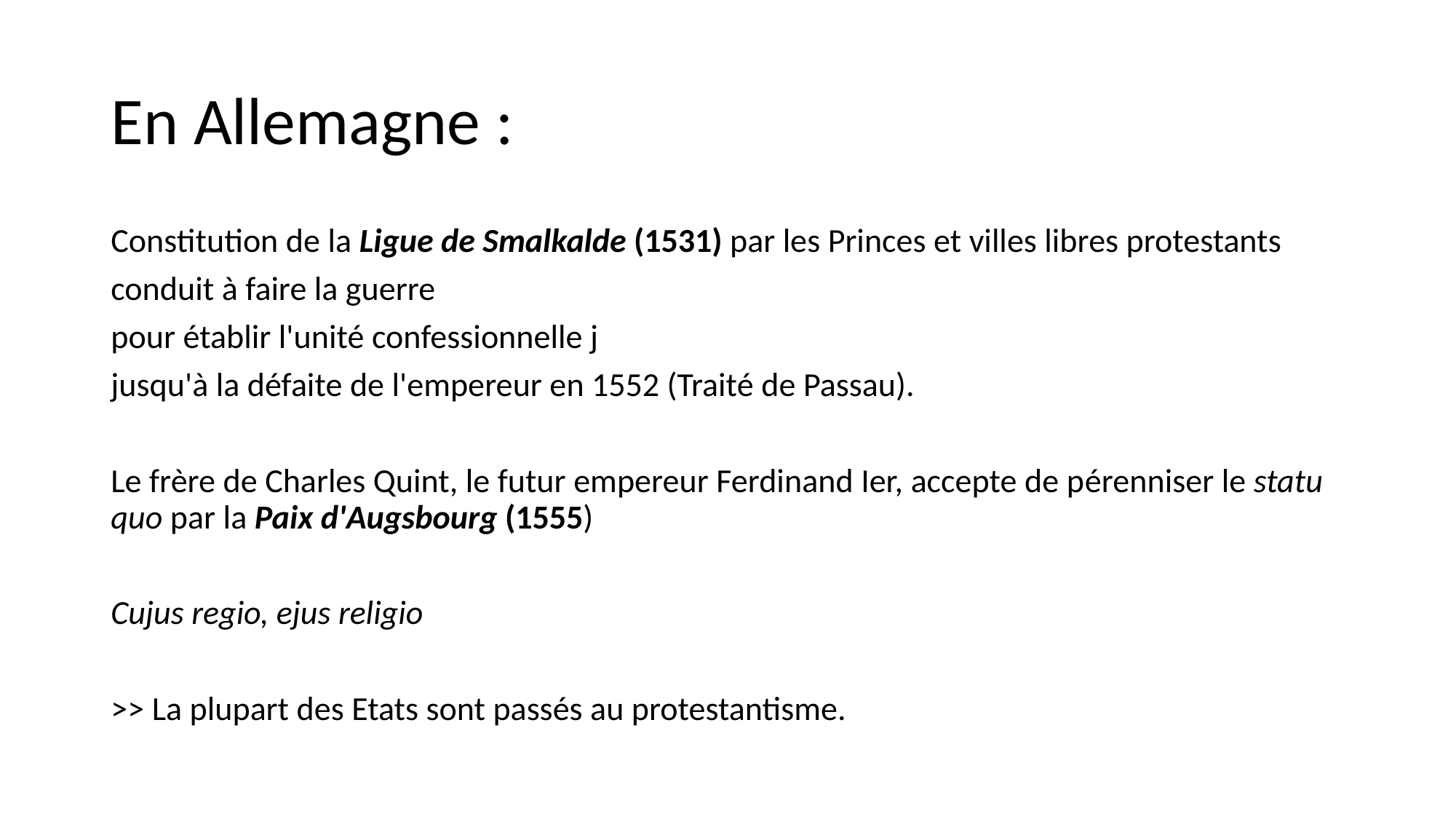

# En Allemagne :
Constitution de la Ligue de Smalkalde (1531) par les Princes et villes libres protestants
conduit à faire la guerre
pour établir l'unité confessionnelle j
jusqu'à la défaite de l'empereur en 1552 (Traité de Passau).

Le frère de Charles Quint, le futur empereur Ferdinand Ier, accepte de pérenniser le statu quo par la Paix d'Augsbourg (1555)

Cujus regio, ejus religio

>> La plupart des Etats sont passés au protestantisme.